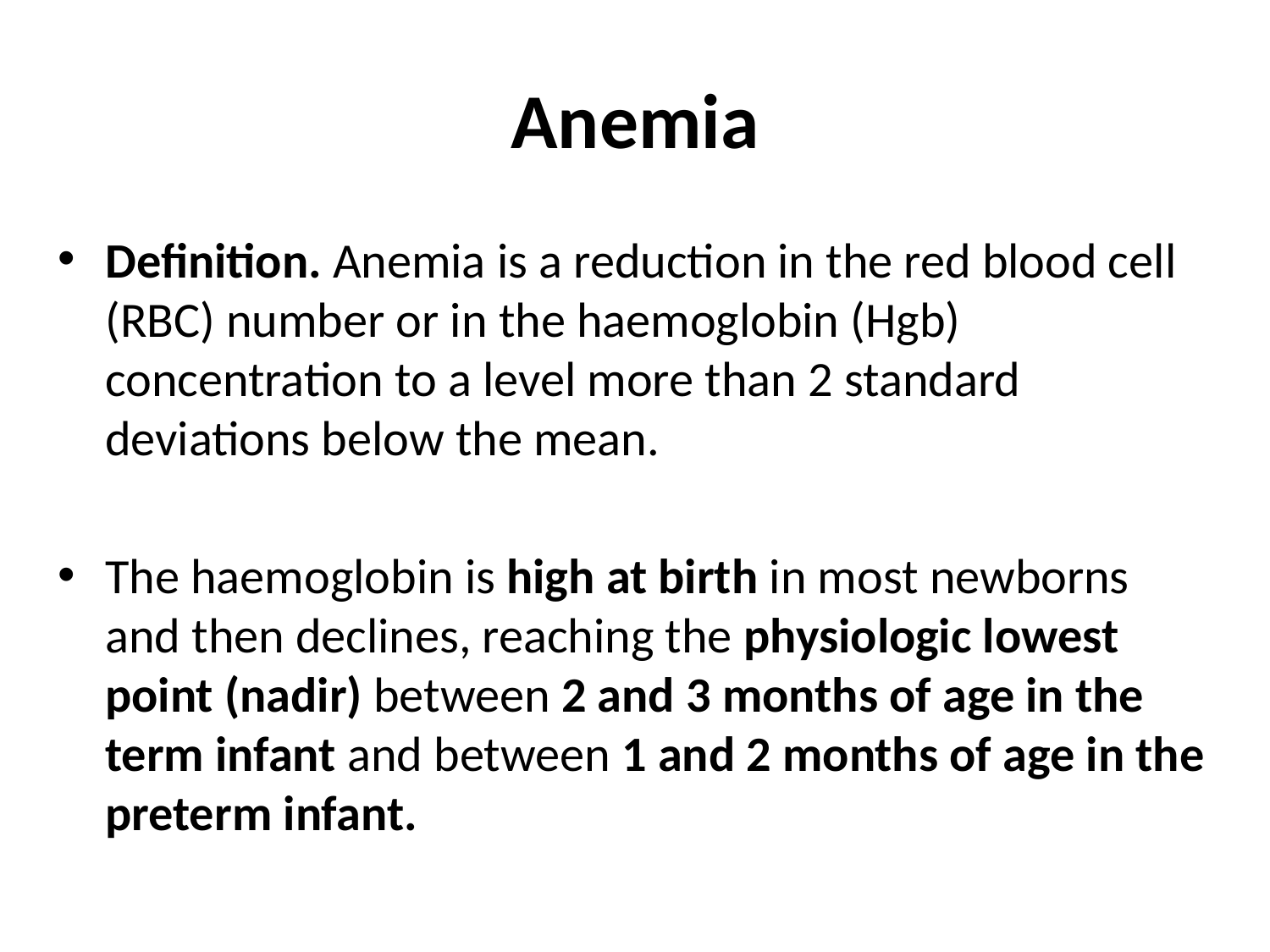

# Anemia
Definition. Anemia is a reduction in the red blood cell (RBC) number or in the haemoglobin (Hgb) concentration to a level more than 2 standard deviations below the mean.

The haemoglobin is high at birth in most newborns and then declines, reaching the physiologic lowest point (nadir) between 2 and 3 months of age in the term infant and between 1 and 2 months of age in the preterm infant.